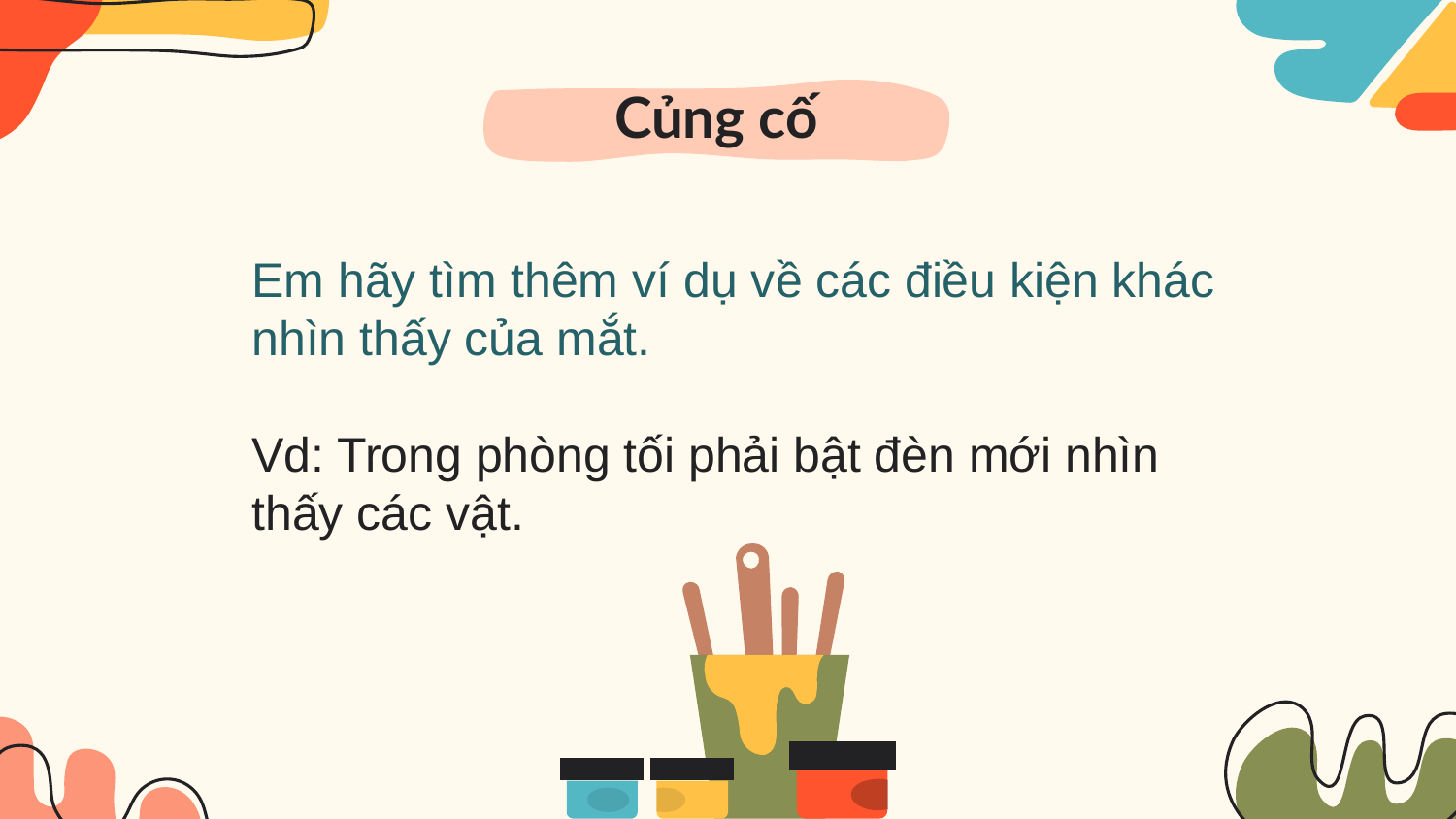

# Củng cố

Em hãy tìm thêm ví dụ về các điều kiện khác nhìn thấy của mắt.

Vd: Trong phòng tối phải bật đèn mới nhìn thấy các vật.